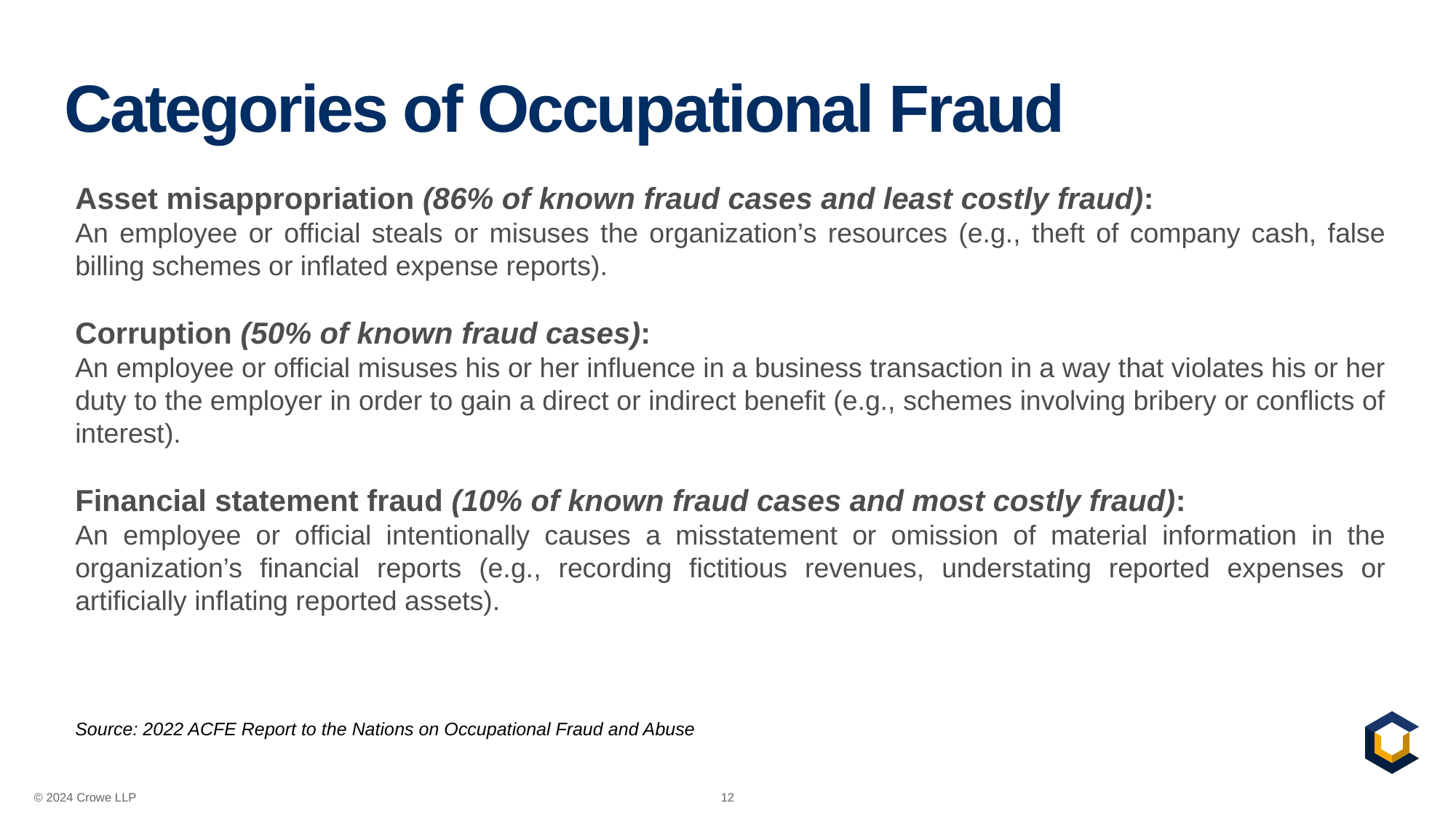

# Categories of Occupational Fraud
Asset misappropriation (86% of known fraud cases and least costly fraud):
An employee or official steals or misuses the organization’s resources (e.g., theft of company cash, false billing schemes or inflated expense reports).

Corruption (50% of known fraud cases):
An employee or official misuses his or her influence in a business transaction in a way that violates his or her duty to the employer in order to gain a direct or indirect benefit (e.g., schemes involving bribery or conflicts of interest).

Financial statement fraud (10% of known fraud cases and most costly fraud):
An employee or official intentionally causes a misstatement or omission of material information in the organization’s financial reports (e.g., recording fictitious revenues, understating reported expenses or artificially inflating reported assets).

Source: 2022 ACFE Report to the Nations on Occupational Fraud and Abuse